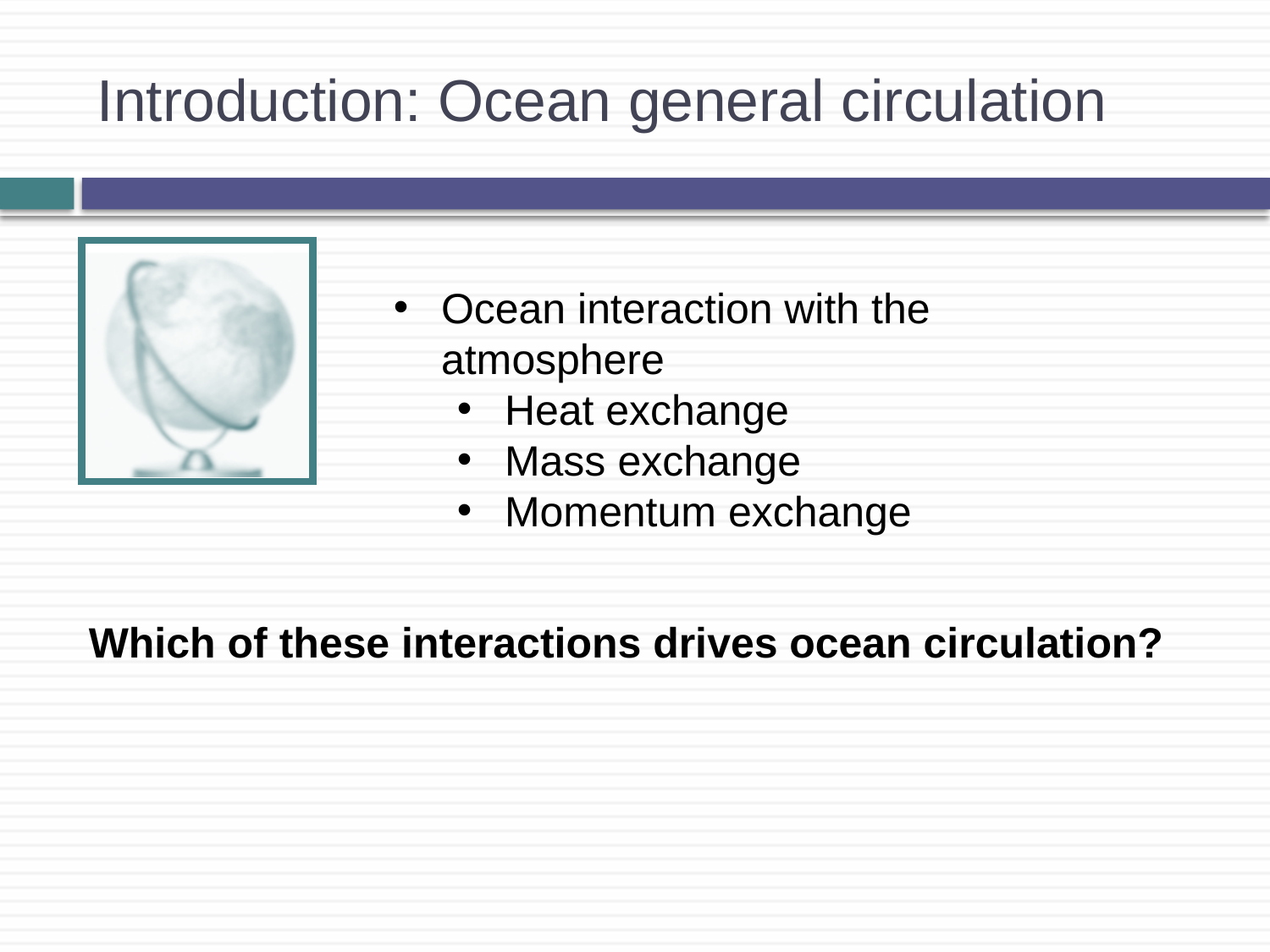

# Introduction: Ocean general circulation
Ocean interaction with the atmosphere
Heat exchange
Mass exchange
Momentum exchange
Which of these interactions drives ocean circulation?